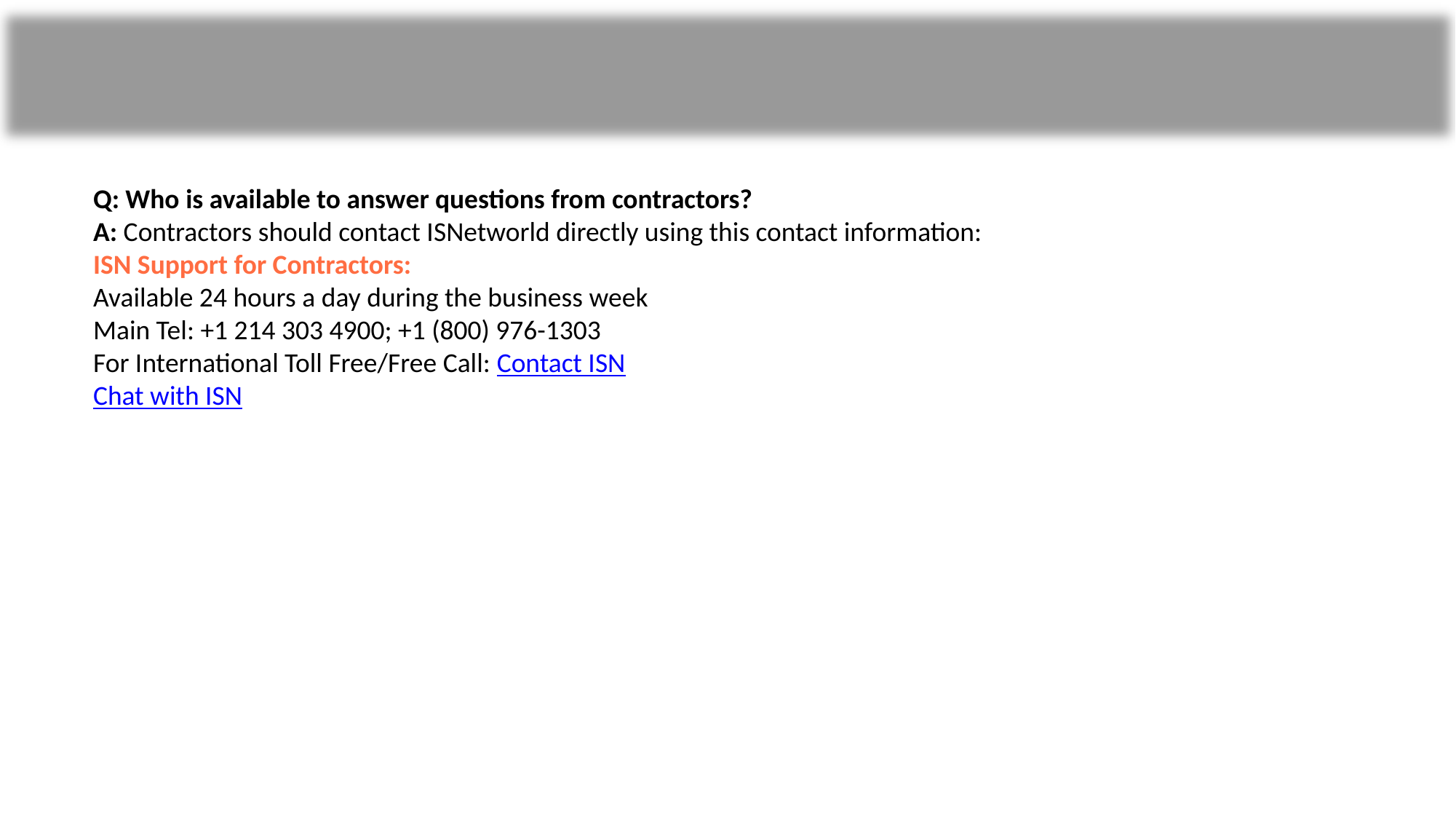

#
Q: Who is available to answer questions from contractors?
A: Contractors should contact ISNetworld directly using this contact information:
ISN Support for Contractors:
Available 24 hours a day during the business week
Main Tel: +1 214 303 4900; +1 (800) 976-1303
For International Toll Free/Free Call: Contact ISN
Chat with ISN